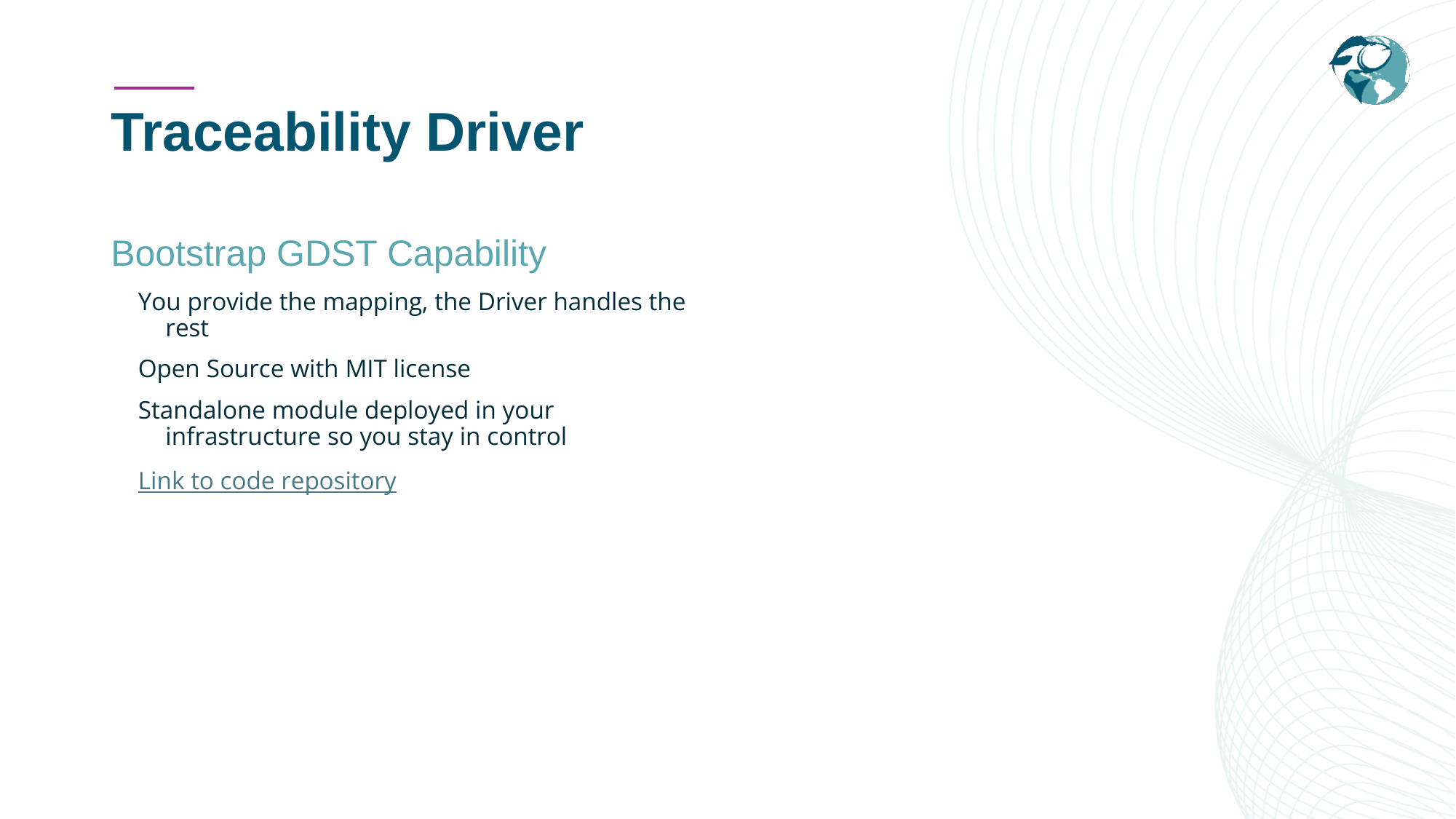

# Traceability Driver
Bootstrap GDST Capability
You provide the mapping, the Driver handles the rest
Open Source with MIT license
Standalone module deployed in your infrastructure so you stay in control
Link to code repository